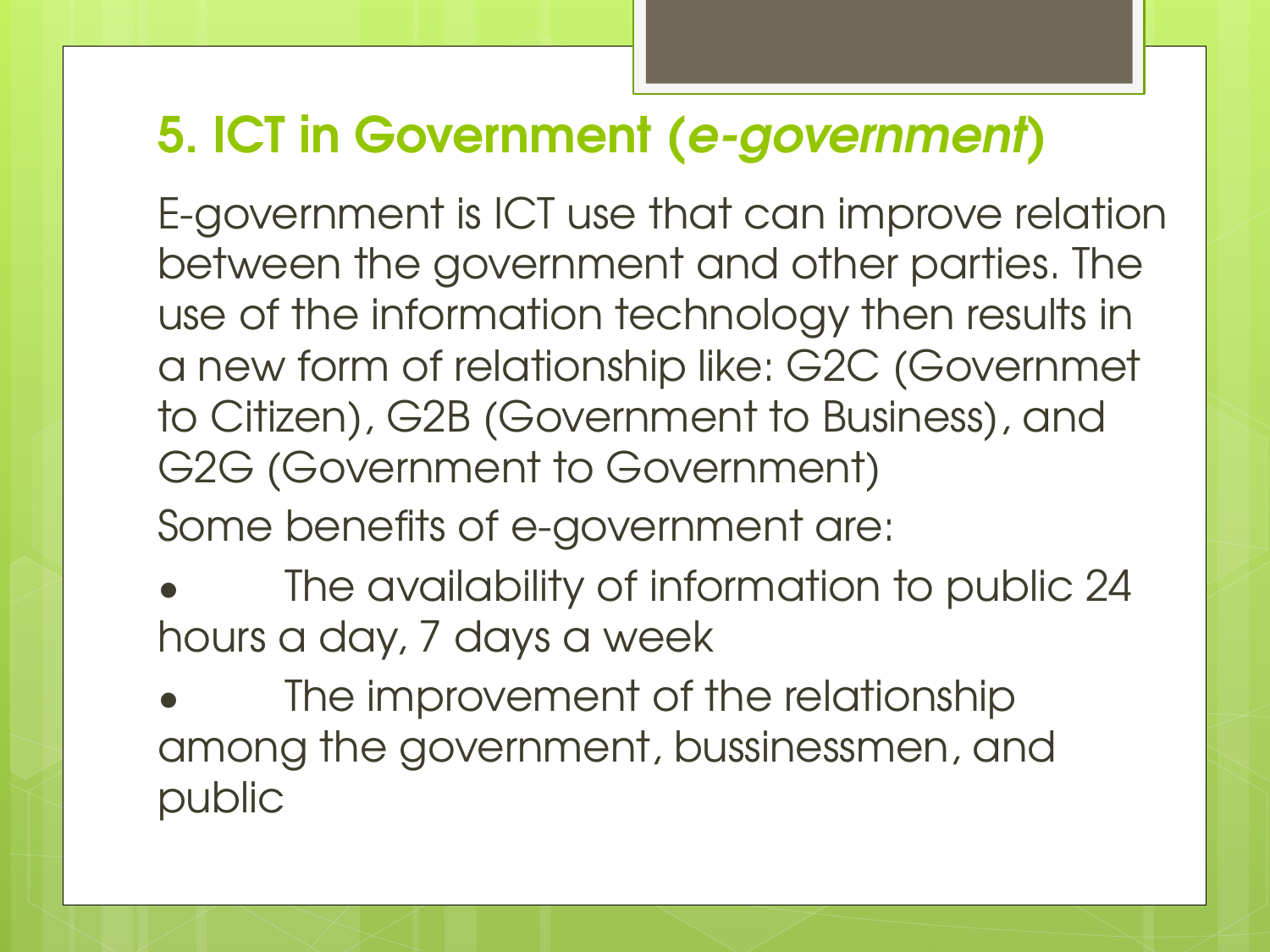

# 5. ICT in Government (e-government)
E-government is ICT use that can improve relation between the government and other parties. The use of the information technology then results in a new form of relationship like: G2C (Governmet to Citizen), G2B (Government to Business), and G2G (Government to Government)
Some benefits of e-government are:
•	The availability of information to public 24 hours a day, 7 days a week
•	The improvement of the relationship among the government, bussinessmen, and public